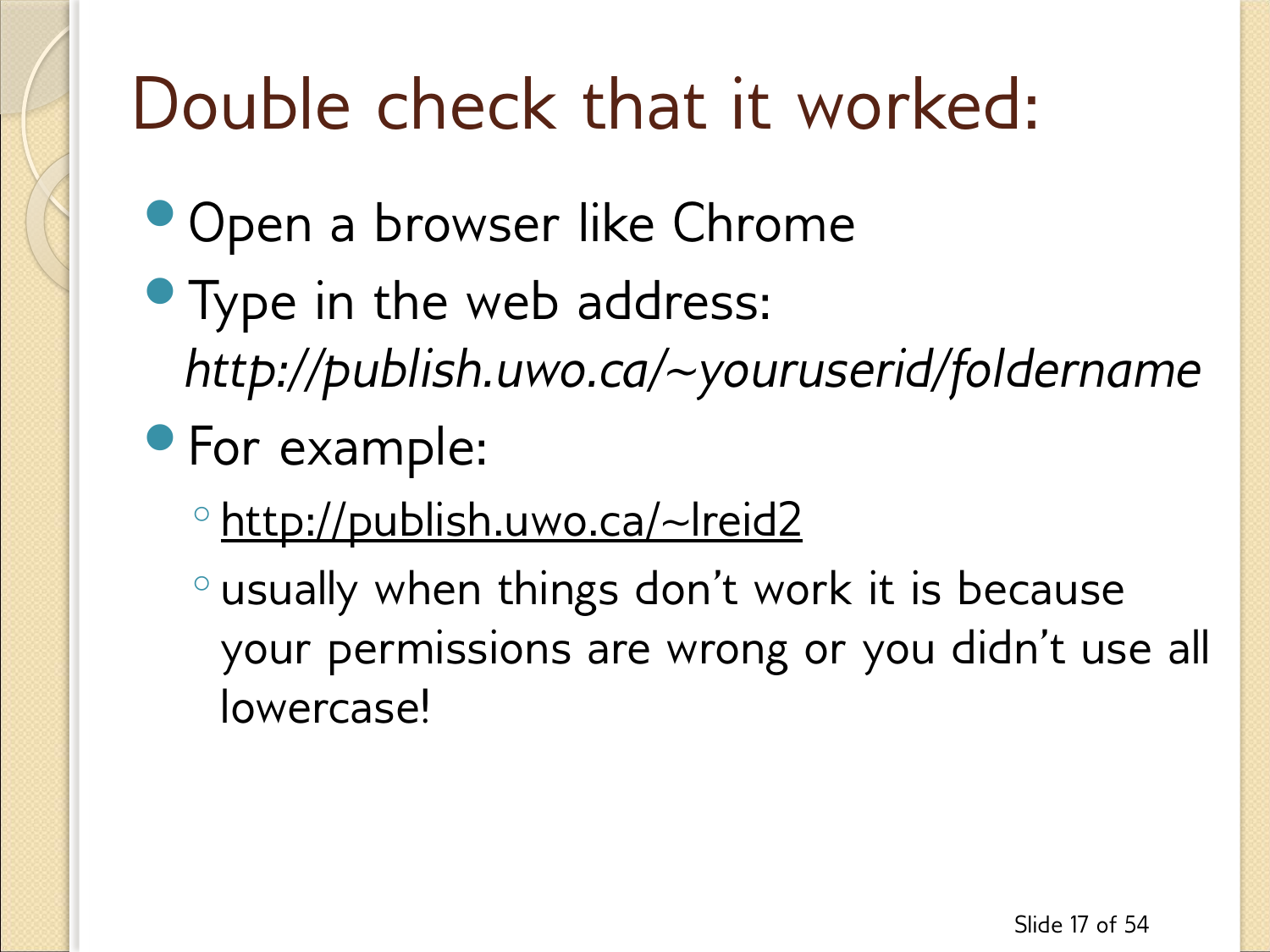

# Double check that it worked:
Open a browser like Chrome
Type in the web address: http://publish.uwo.ca/~youruserid/foldername
For example:
http://publish.uwo.ca/~lreid2
usually when things don’t work it is because your permissions are wrong or you didn’t use all lowercase!